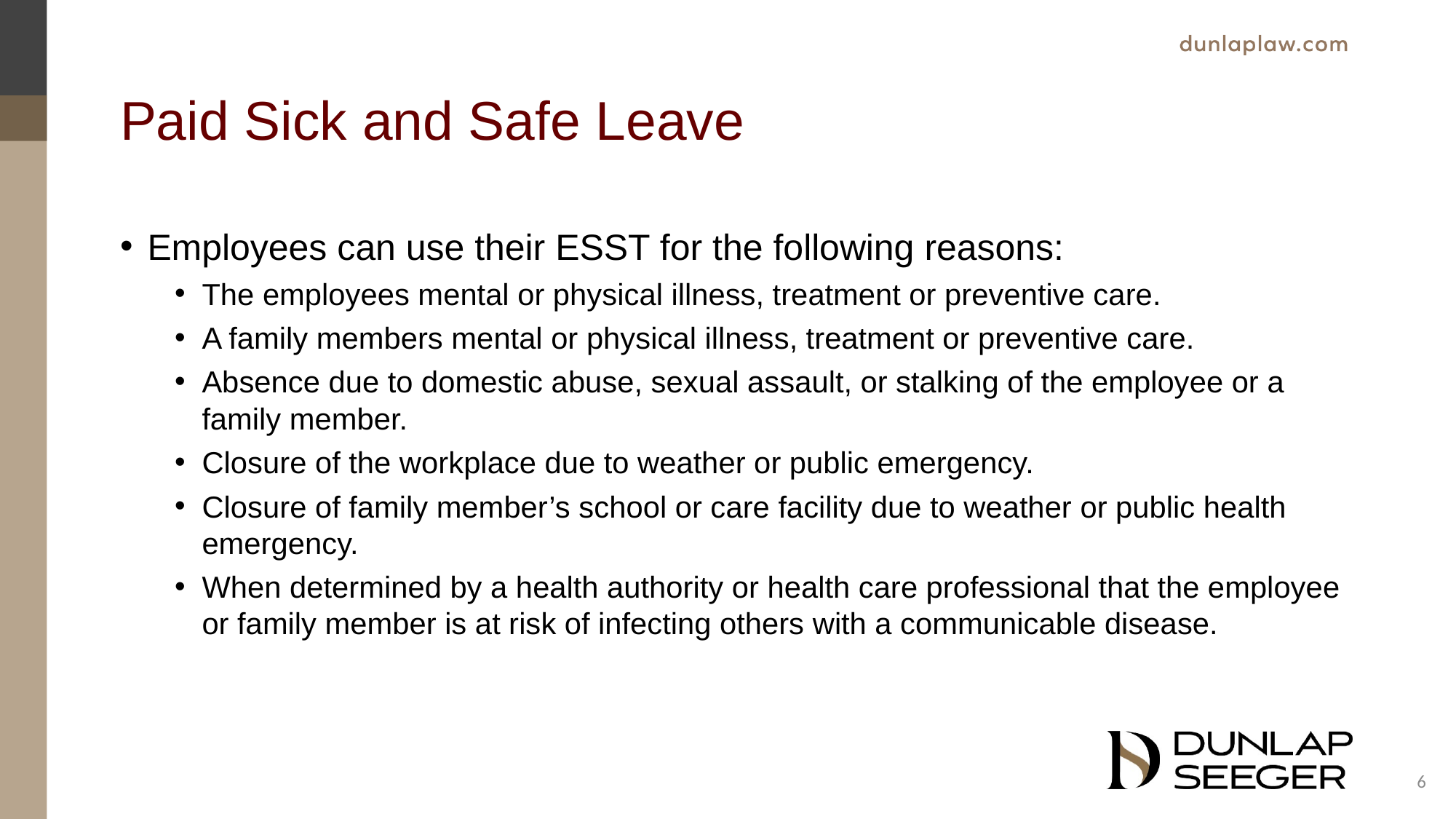

# Paid Sick and Safe Leave
Employees can use their ESST for the following reasons:
The employees mental or physical illness, treatment or preventive care.
A family members mental or physical illness, treatment or preventive care.
Absence due to domestic abuse, sexual assault, or stalking of the employee or a family member.
Closure of the workplace due to weather or public emergency.
Closure of family member’s school or care facility due to weather or public health emergency.
When determined by a health authority or health care professional that the employee or family member is at risk of infecting others with a communicable disease.
6